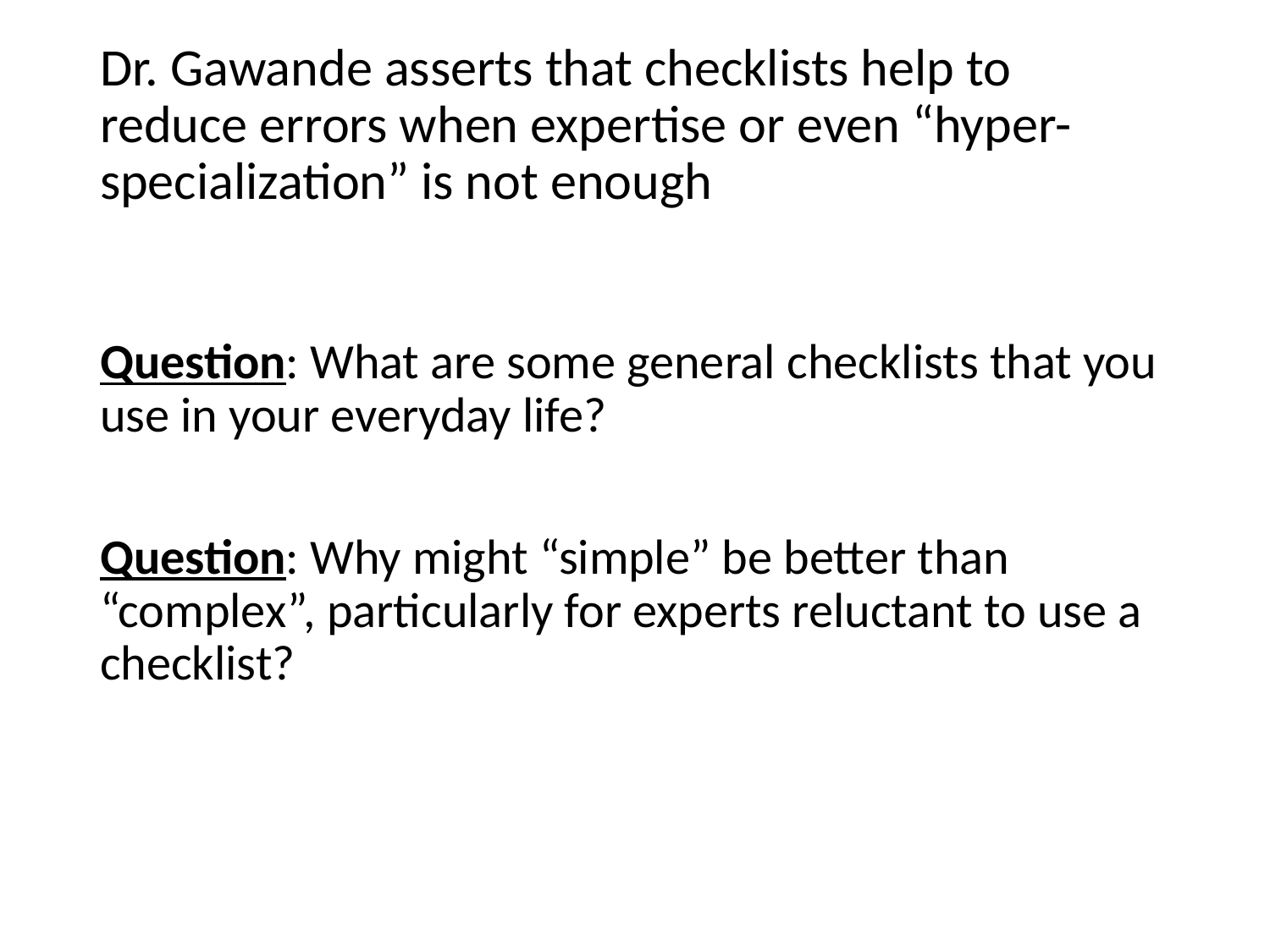

# Dr. Gawande asserts that checklists help to reduce errors when expertise or even “hyper-specialization” is not enough

Question: What are some general checklists that you use in your everyday life?

Question: Why might “simple” be better than “complex”, particularly for experts reluctant to use a checklist?